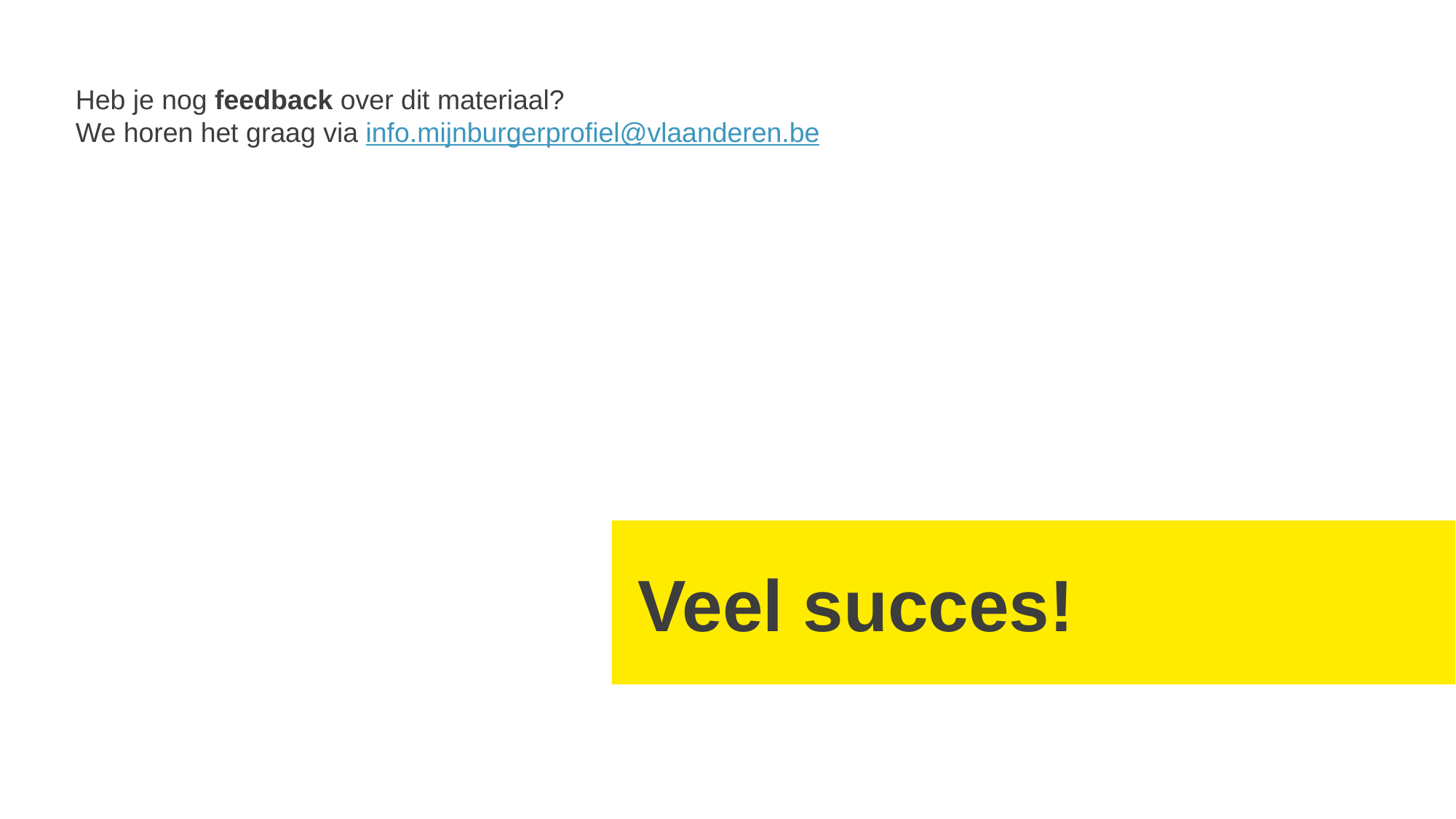

Heb je nog feedback over dit materiaal?
We horen het graag via info.mijnburgerprofiel@vlaanderen.be
Veel succes!
147